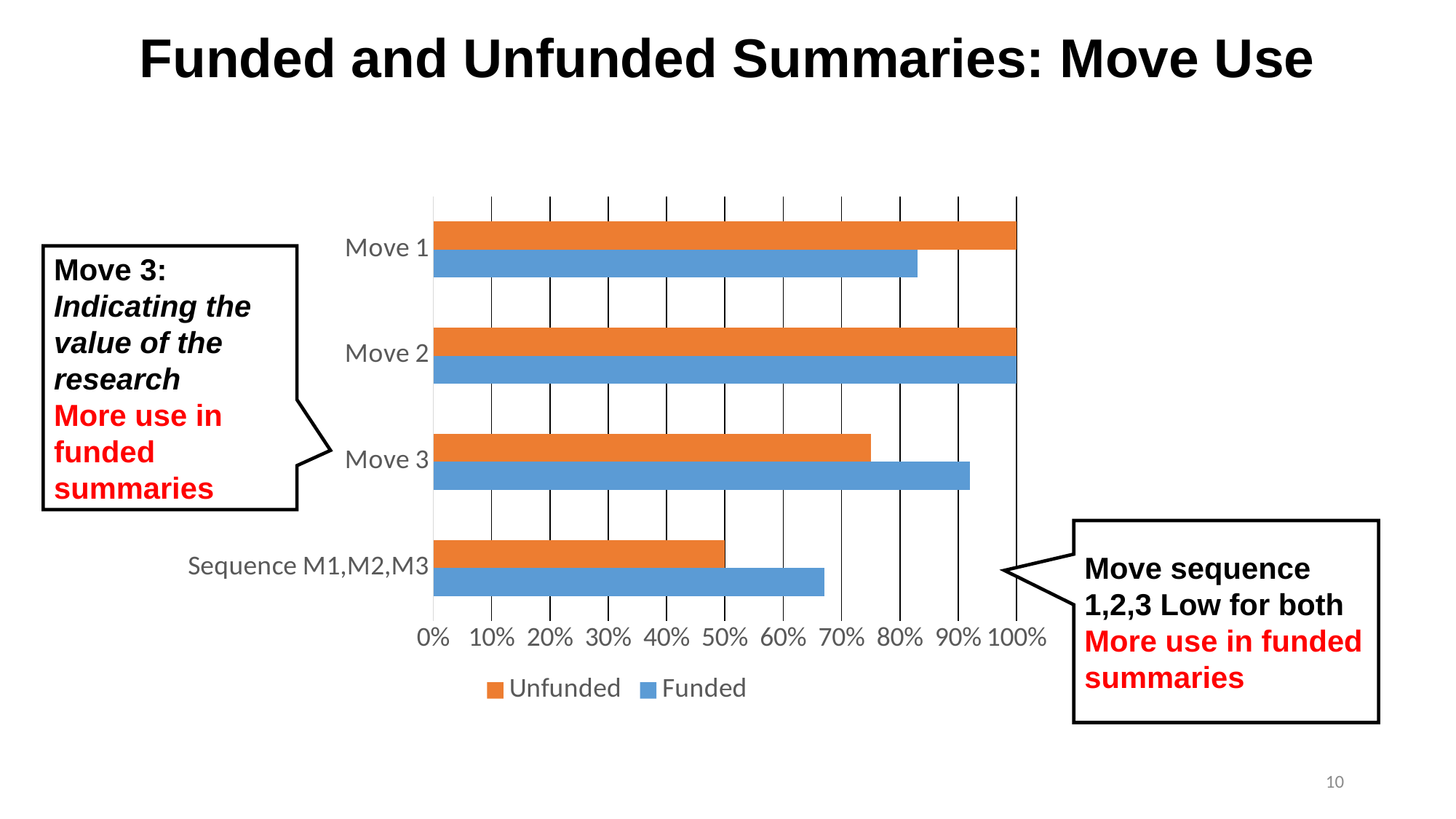

# Funded and Unfunded Summaries: Move Use

### Chart

| Category | Funded | Unfunded |
|---|---|---|
| Sequence M1,M2,M3 | 0.67 | 0.5 |
| Move 3 | 0.92 | 0.75 |
| Move 2 | 1.0 | 1.0 |
| Move 1 | 0.83 | 1.0 |
Move 3: Indicating the value of the research
More use in funded summaries
Move sequence 1,2,3 Low for both
More use in funded summaries
10